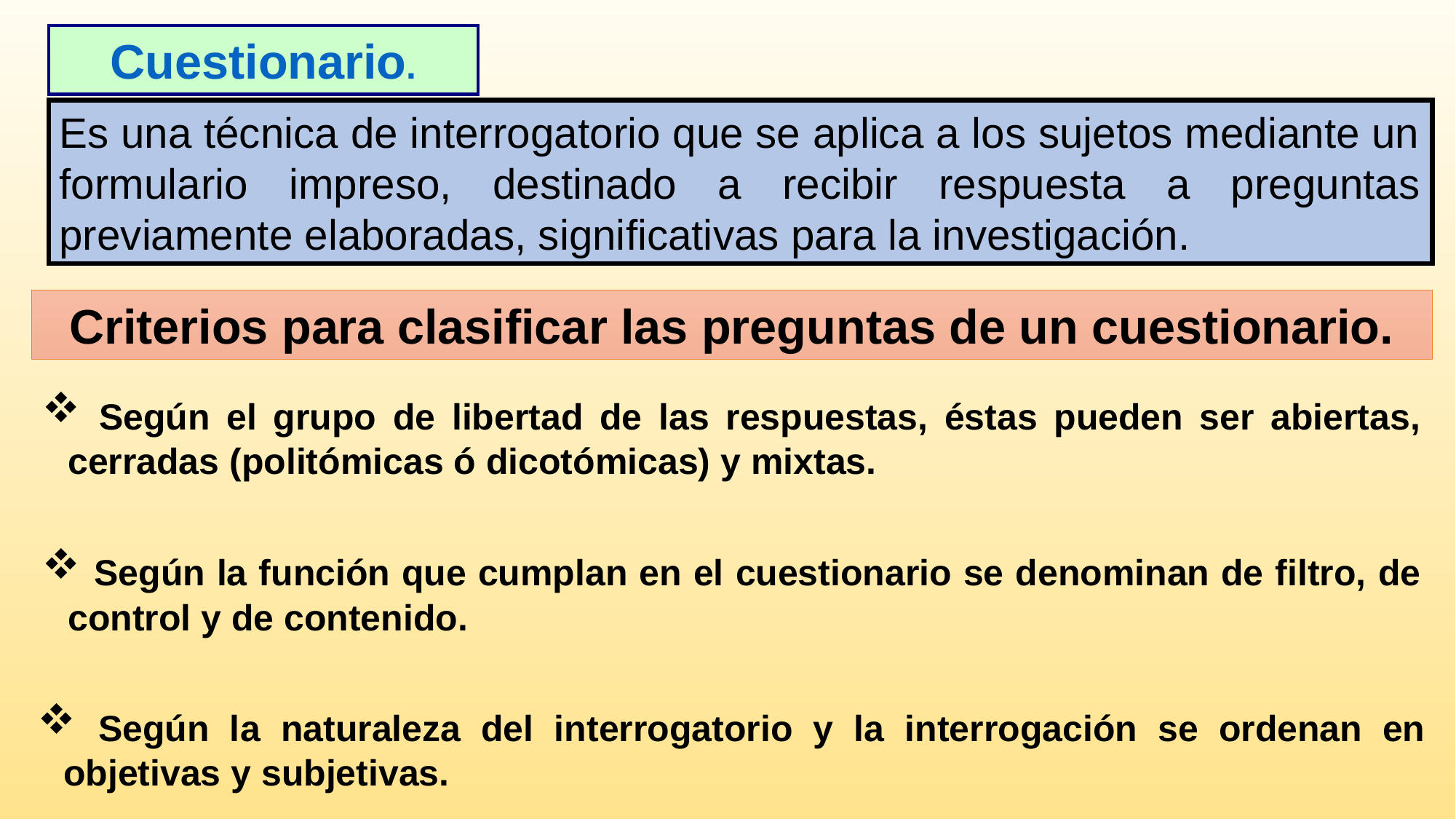

Cuestionario.

Es una técnica de interrogatorio que se aplica a los sujetos mediante un formulario impreso, destinado a recibir respuesta a preguntas previamente elaboradas, significativas para la investigación.
Criterios para clasificar las preguntas de un cuestionario.
 Según el grupo de libertad de las respuestas, éstas pueden ser abiertas, cerradas (politómicas ó dicotómicas) y mixtas.
 Según la función que cumplan en el cuestionario se denominan de filtro, de control y de contenido.
 Según la naturaleza del interrogatorio y la interrogación se ordenan en objetivas y subjetivas.